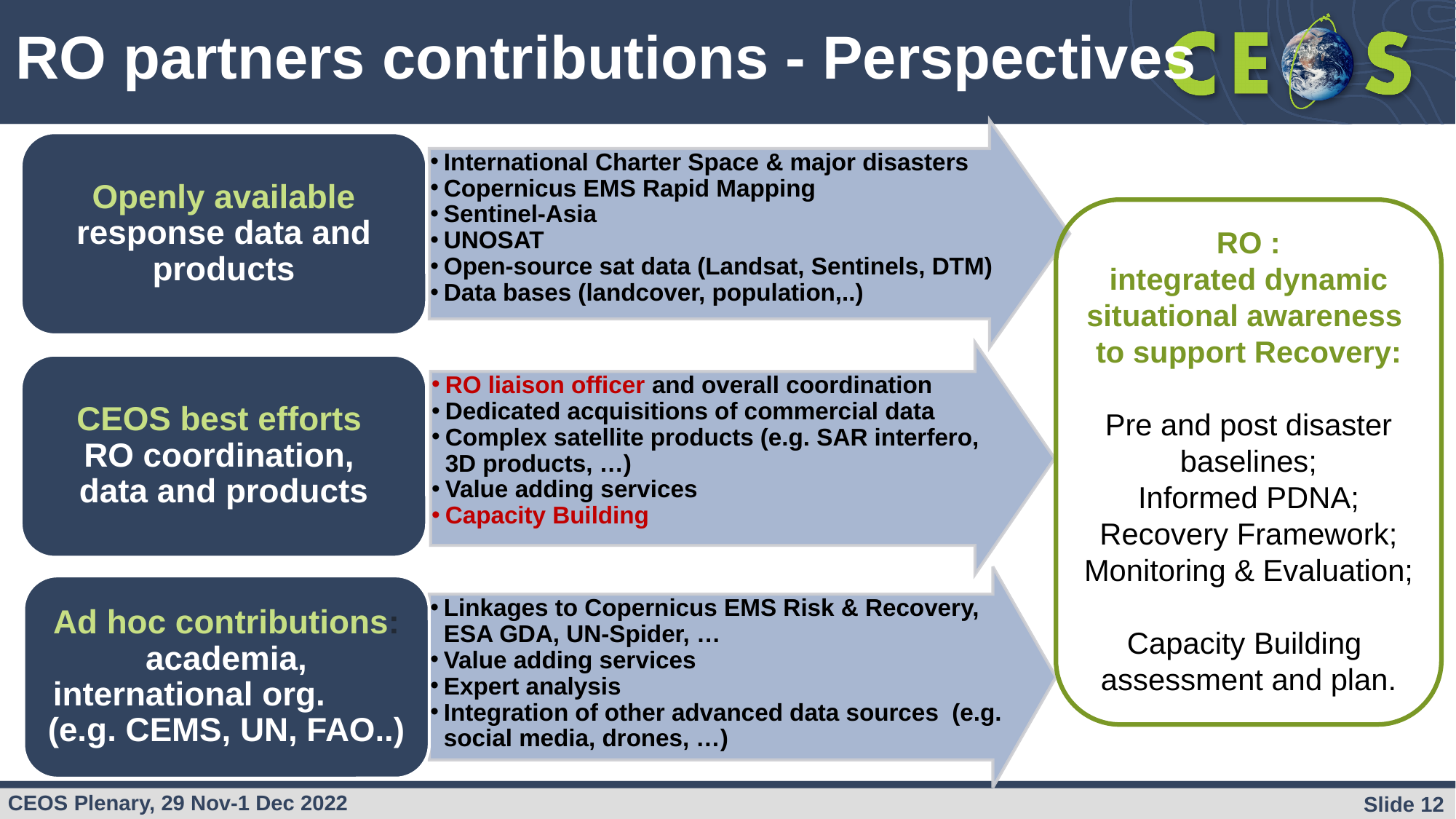

# RO partners contributions - Perspectives
Openly available response data and products
International Charter Space & major disasters
Copernicus EMS Rapid Mapping
Sentinel-Asia
UNOSAT
Open-source sat data (Landsat, Sentinels, DTM)
Data bases (landcover, population,..)
RO liaison officer and overall coordination
Dedicated acquisitions of commercial data
Complex satellite products (e.g. SAR interfero, 3D products, …)
Value adding services
Capacity Building

CEOS best efforts
RO coordination,
data and products
Linkages to Copernicus EMS Risk & Recovery,  ESA GDA, UN-Spider, …
Value adding services
Expert analysis
Integration of other advanced data sources  (e.g. social media, drones, …)
Ad hoc contributions: academia, international org.         (e.g. CEMS, UN, FAO..)

RO :
integrated dynamic situational awareness
to support Recovery:

Pre and post disaster baselines;
Informed PDNA;
Recovery Framework; Monitoring & Evaluation;

Capacity Building
assessment and plan.